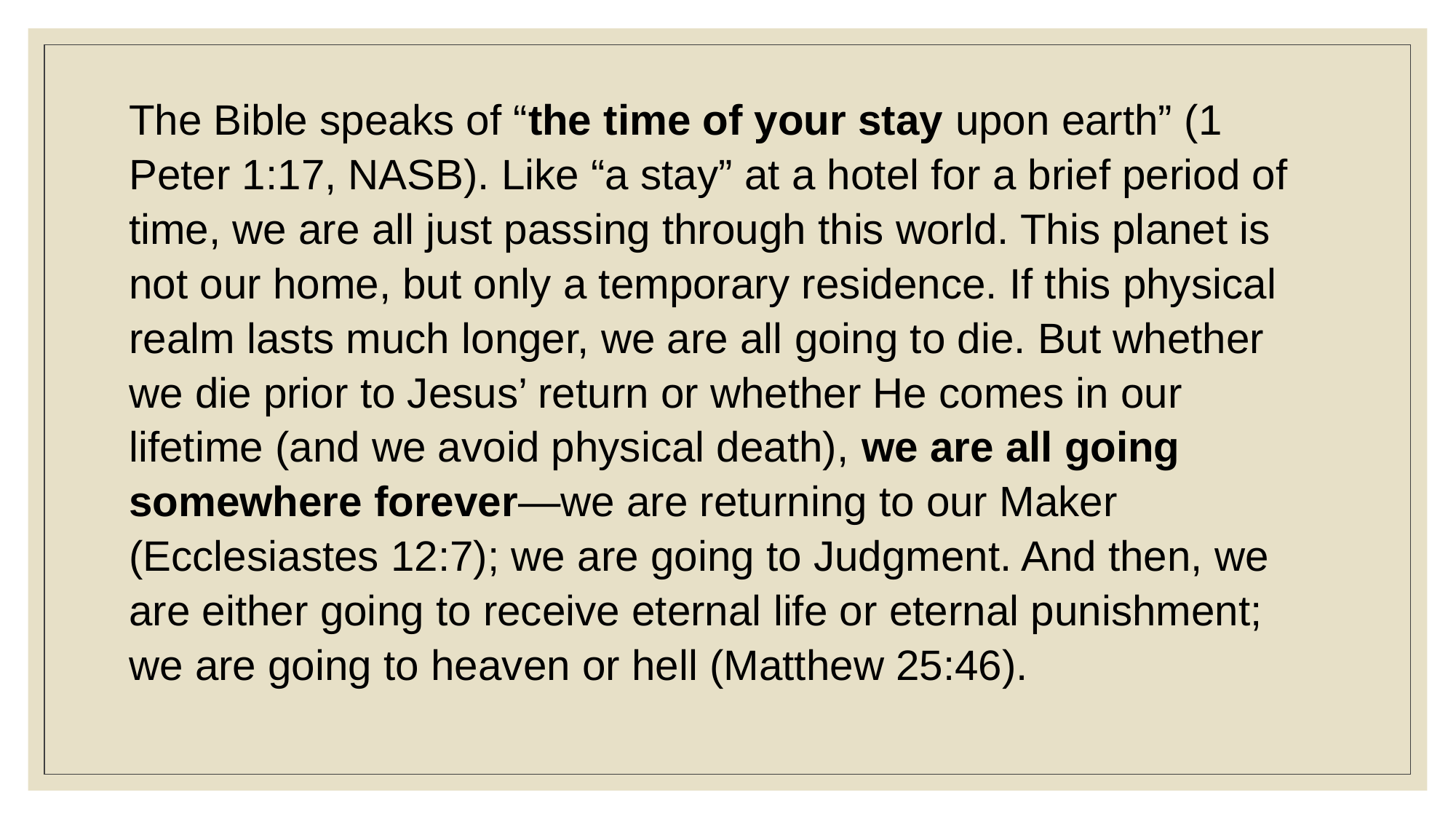

The Bible speaks of “the time of your stay upon earth” (1 Peter 1:17, NASB). Like “a stay” at a hotel for a brief period of time, we are all just passing through this world. This planet is not our home, but only a temporary residence. If this physical realm lasts much longer, we are all going to die. But whether we die prior to Jesus’ return or whether He comes in our lifetime (and we avoid physical death), we are all going somewhere forever—we are returning to our Maker (Ecclesiastes 12:7); we are going to Judgment. And then, we are either going to receive eternal life or eternal punishment; we are going to heaven or hell (Matthew 25:46).